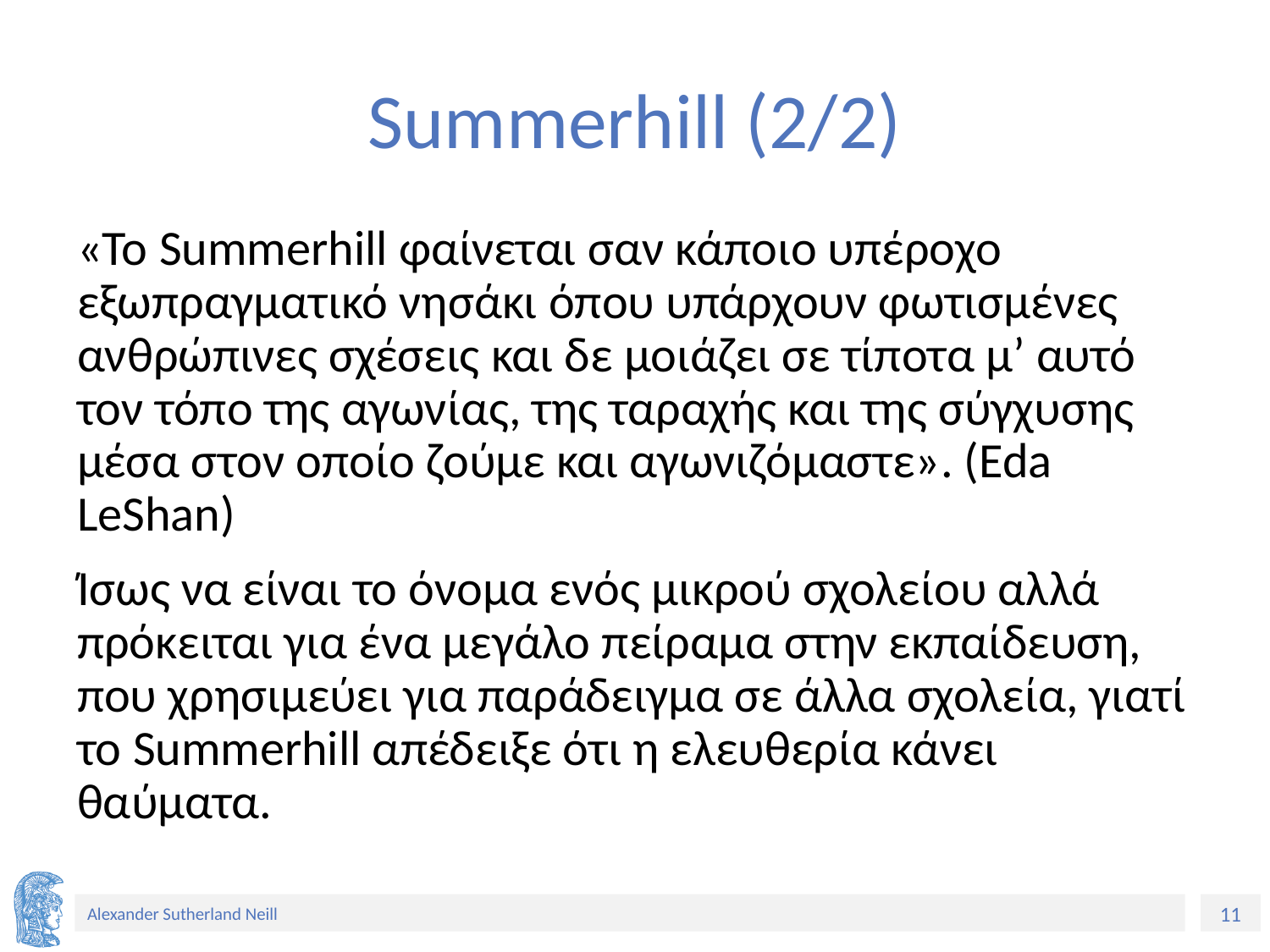

# Summerhill (2/2)
«Το Summerhill φαίνεται σαν κάποιο υπέροχο εξωπραγματικό νησάκι όπου υπάρχουν φωτισμένες ανθρώπινες σχέσεις και δε μοιάζει σε τίποτα μ’ αυτό τον τόπο της αγωνίας, της ταραχής και της σύγχυσης μέσα στον οποίο ζούμε και αγωνιζόμαστε». (Eda LeShan)
Ίσως να είναι το όνομα ενός μικρού σχολείου αλλά πρόκειται για ένα μεγάλο πείραμα στην εκπαίδευση, που χρησιμεύει για παράδειγμα σε άλλα σχολεία, γιατί το Summerhill απέδειξε ότι η ελευθερία κάνει θαύματα.